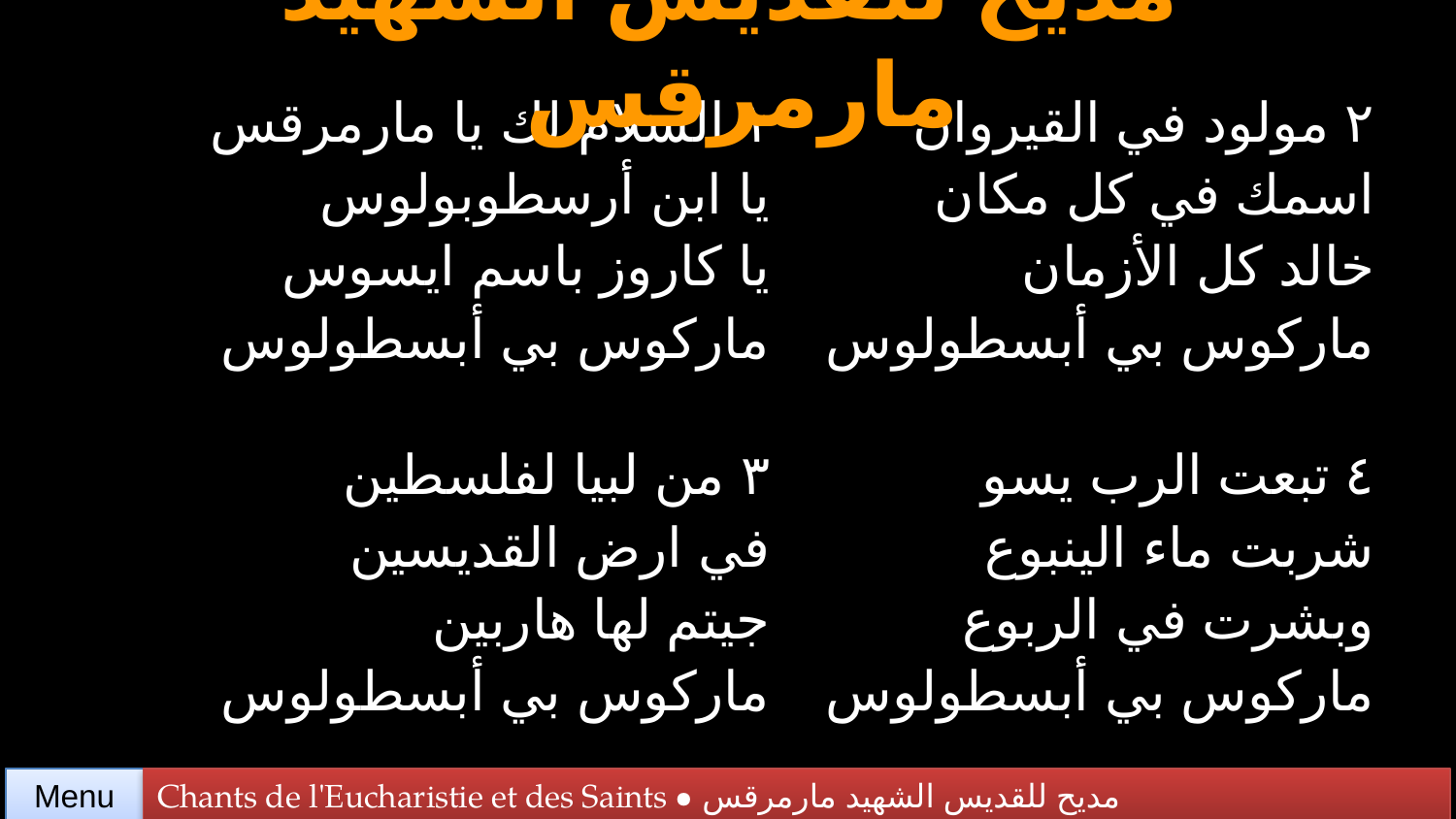

مديح للقديس الشهيد مارمرقس
| ١ السلام لك يا مارمرقس يا ابن أرسطوبولوس يا كاروز باسم ايسوس ماركوس بي أبسطولوس | ٢ مولود في القيروان اسمك في كل مكان خالد كل الأزمان ماركوس بي أبسطولوس |
| --- | --- |
| ٣ من لبيا لفلسطين في ارض القديسين جيتم لها هاربين ماركوس بي أبسطولوس | ٤ تبعت الرب يسو شربت ماء الينبوع وبشرت في الربوع ماركوس بي أبسطولوس |

Chants de l'Eucharistie et des Saints • مديح للقديس الشهيد مارمرقس
Menu